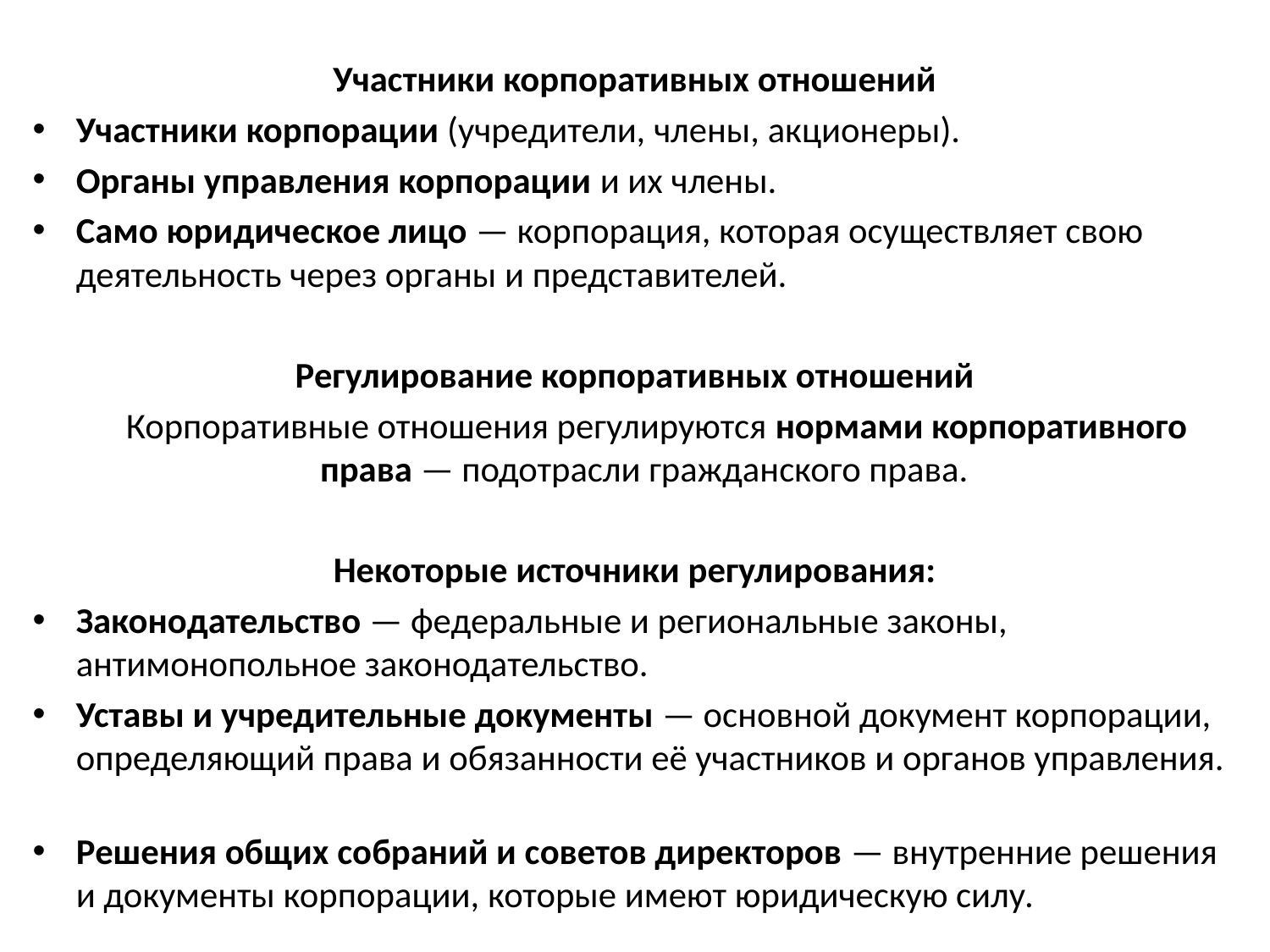

Участники корпоративных отношений
Участники корпорации (учредители, члены, акционеры).
Органы управления корпорации и их члены.
Само юридическое лицо — корпорация, которая осуществляет свою деятельность через органы и представителей.

Регулирование корпоративных отношений
		Корпоративные отношения регулируются нормами корпоративного права — подотрасли гражданского права.

Некоторые источники регулирования:
Законодательство — федеральные и региональные законы, антимонопольное законодательство.
Уставы и учредительные документы — основной документ корпорации, определяющий права и обязанности её участников и органов управления.
Решения общих собраний и советов директоров — внутренние решения и документы корпорации, которые имеют юридическую силу.